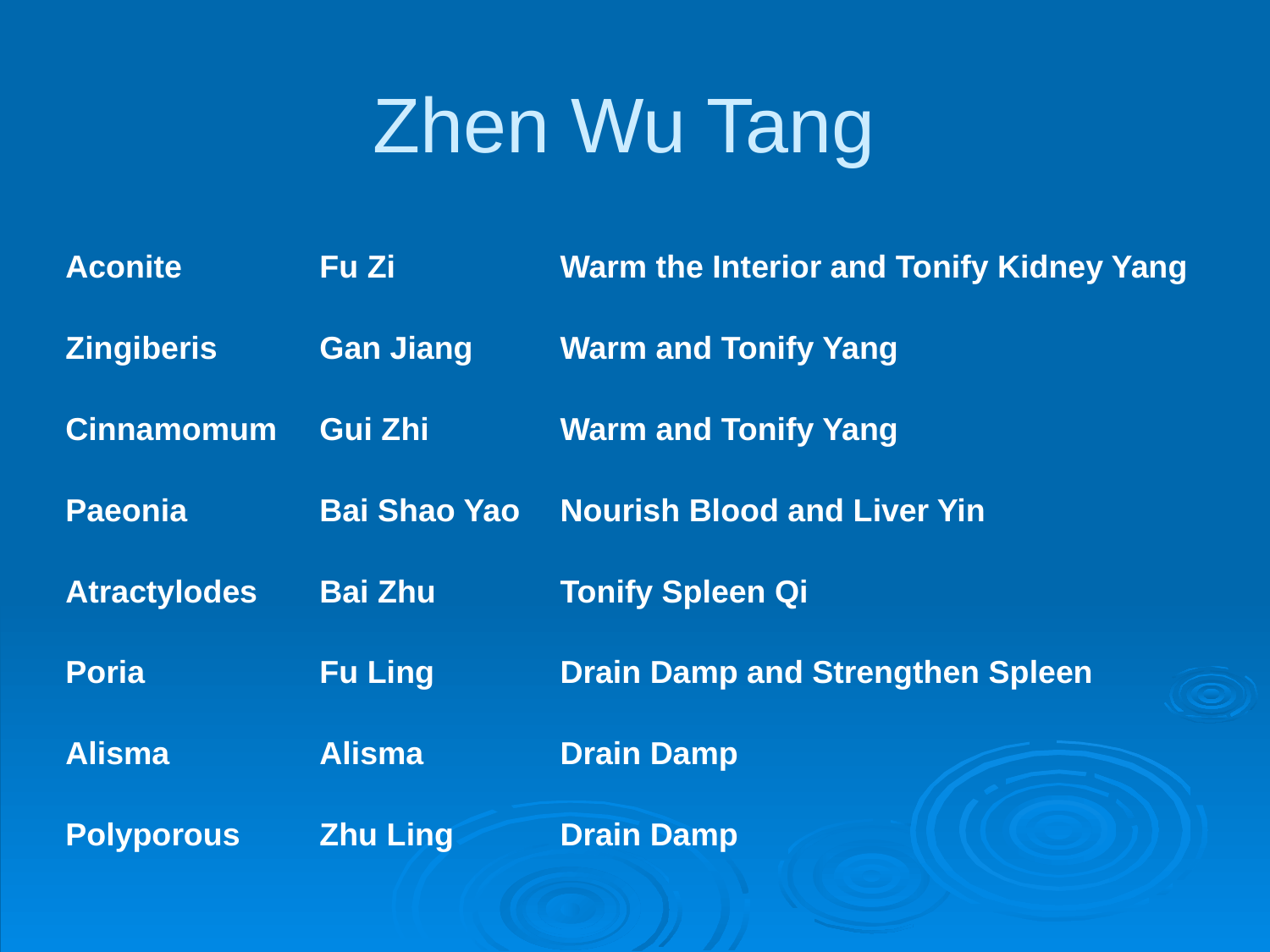

Zhen Wu Tang
| Aconite | Fu Zi | Warm the Interior and Tonify Kidney Yang |
| --- | --- | --- |
| Zingiberis | Gan Jiang | Warm and Tonify Yang |
| Cinnamomum | Gui Zhi | Warm and Tonify Yang |
| Paeonia | Bai Shao Yao | Nourish Blood and Liver Yin |
| Atractylodes | Bai Zhu | Tonify Spleen Qi |
| Poria | Fu Ling | Drain Damp and Strengthen Spleen |
| Alisma | Alisma | Drain Damp |
| Polyporous | Zhu Ling | Drain Damp |